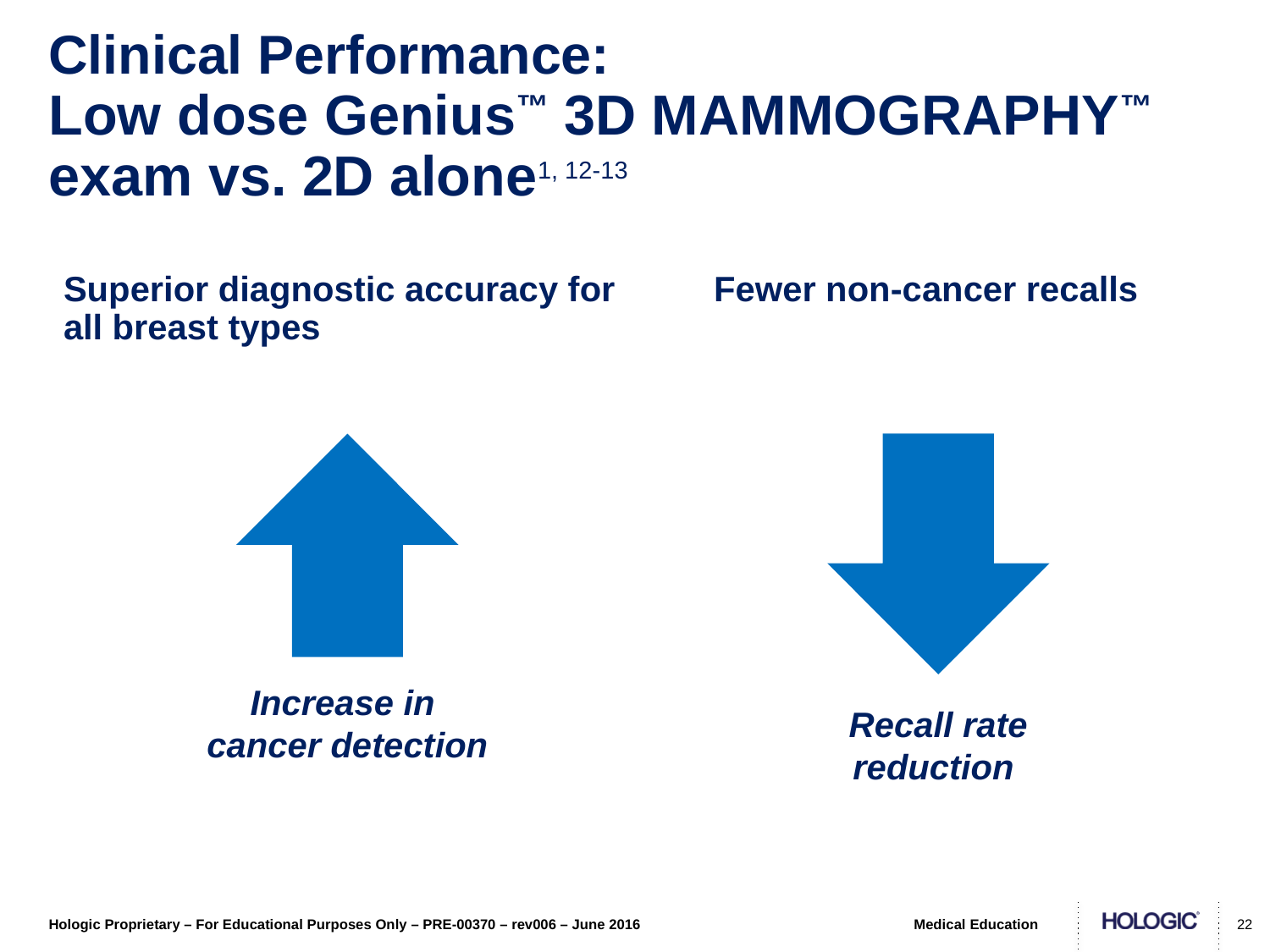

# Clinical Performance: Low dose Genius™ 3D MAMMOGRAPHY™ exam vs. 2D alone1, 12-13
Fewer non-cancer recalls
Superior diagnostic accuracy for all breast types

Increase in
cancer detection
Recall rate reduction
22